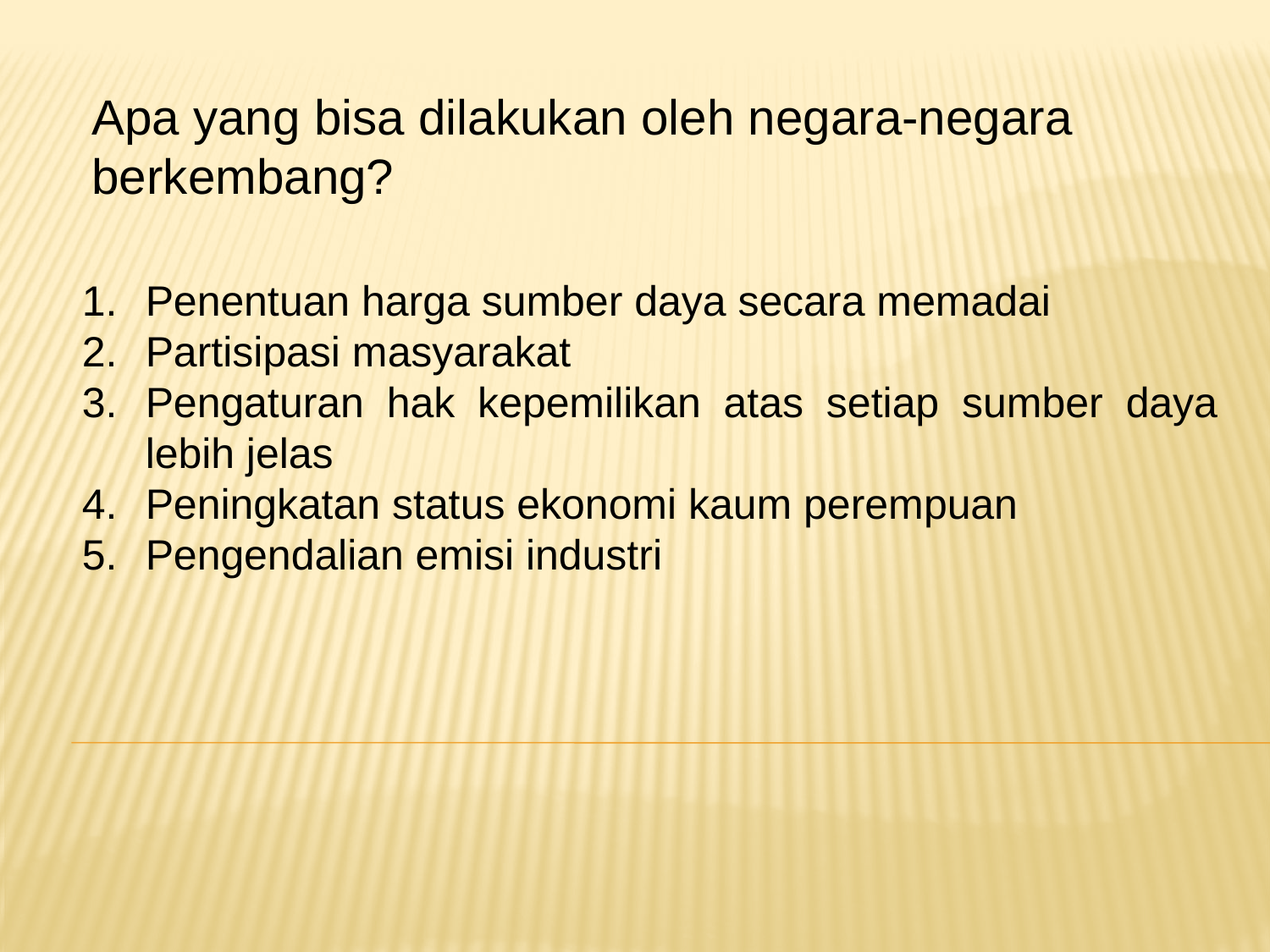

Apa yang bisa dilakukan oleh negara-negara berkembang?
Penentuan harga sumber daya secara memadai
Partisipasi masyarakat
Pengaturan hak kepemilikan atas setiap sumber daya lebih jelas
Peningkatan status ekonomi kaum perempuan
Pengendalian emisi industri